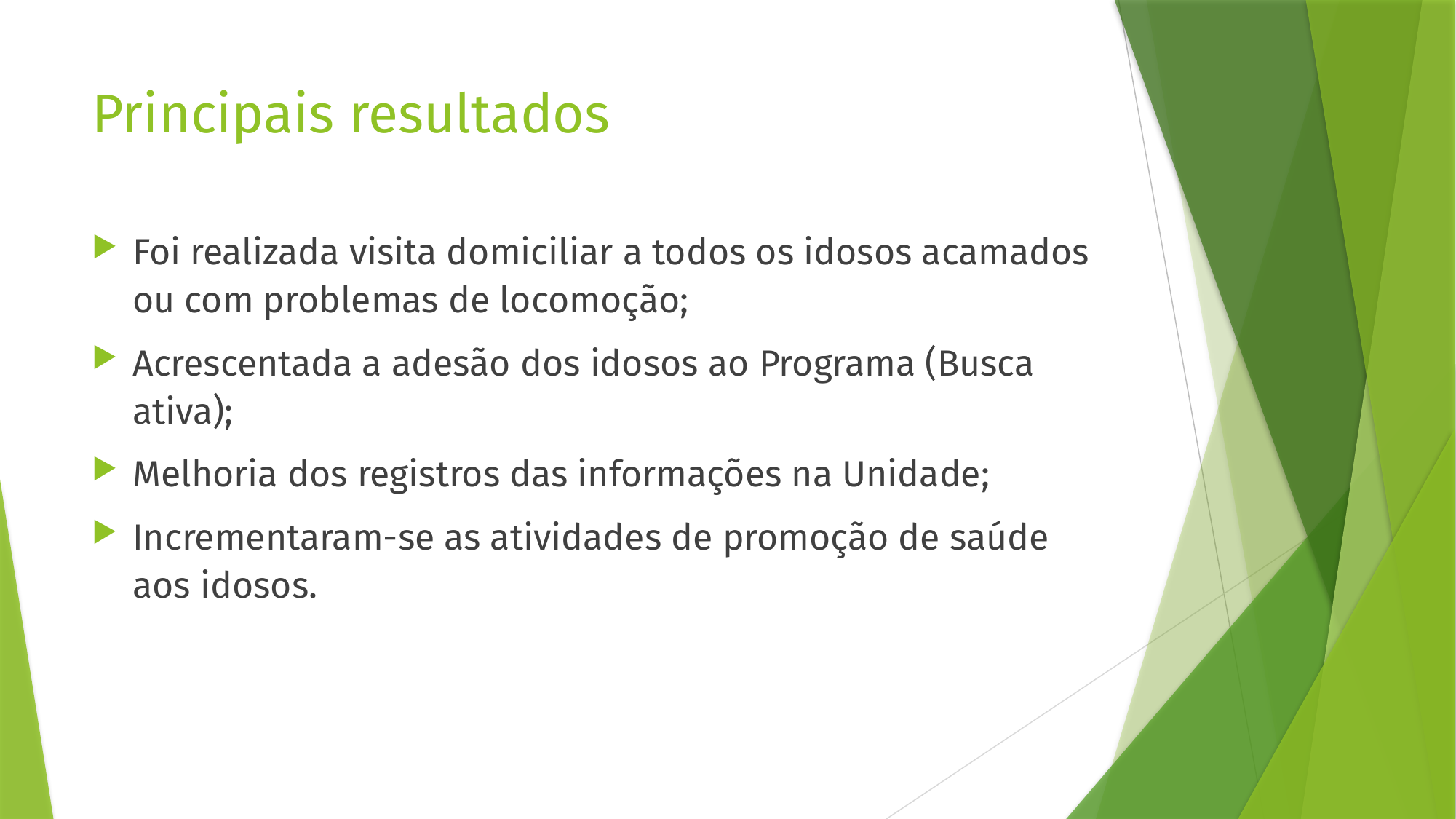

# Principais resultados
Foi realizada visita domiciliar a todos os idosos acamados ou com problemas de locomoção;
Acrescentada a adesão dos idosos ao Programa (Busca ativa);
Melhoria dos registros das informações na Unidade;
Incrementaram-se as atividades de promoção de saúde aos idosos.